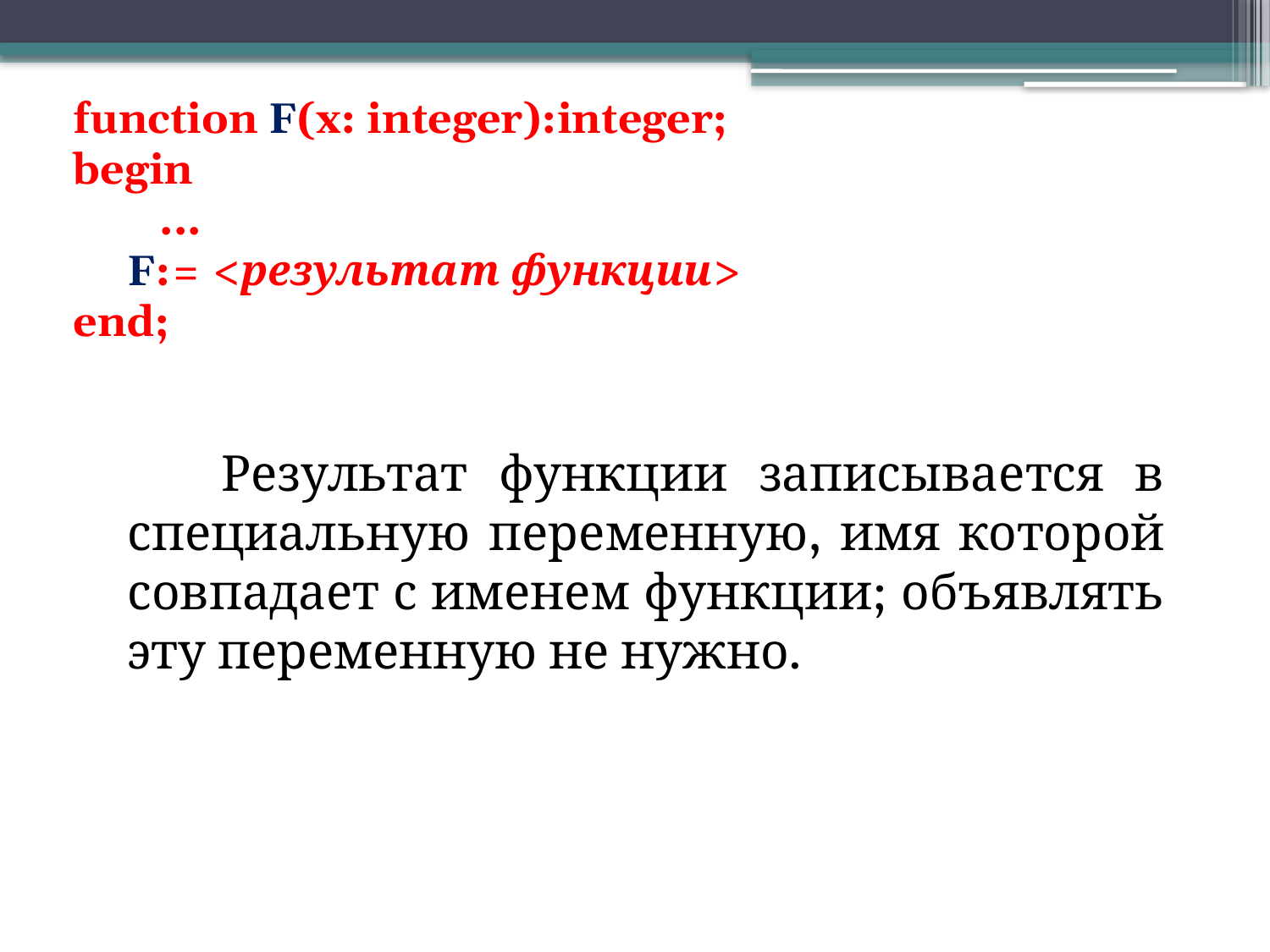

function F(x: integer):integer;
 begin
         ...
      F:= <результат функции>
 end;
   Результат функции записывается в специальную переменную, имя которой совпадает с именем функции; объявлять эту переменную не нужно.